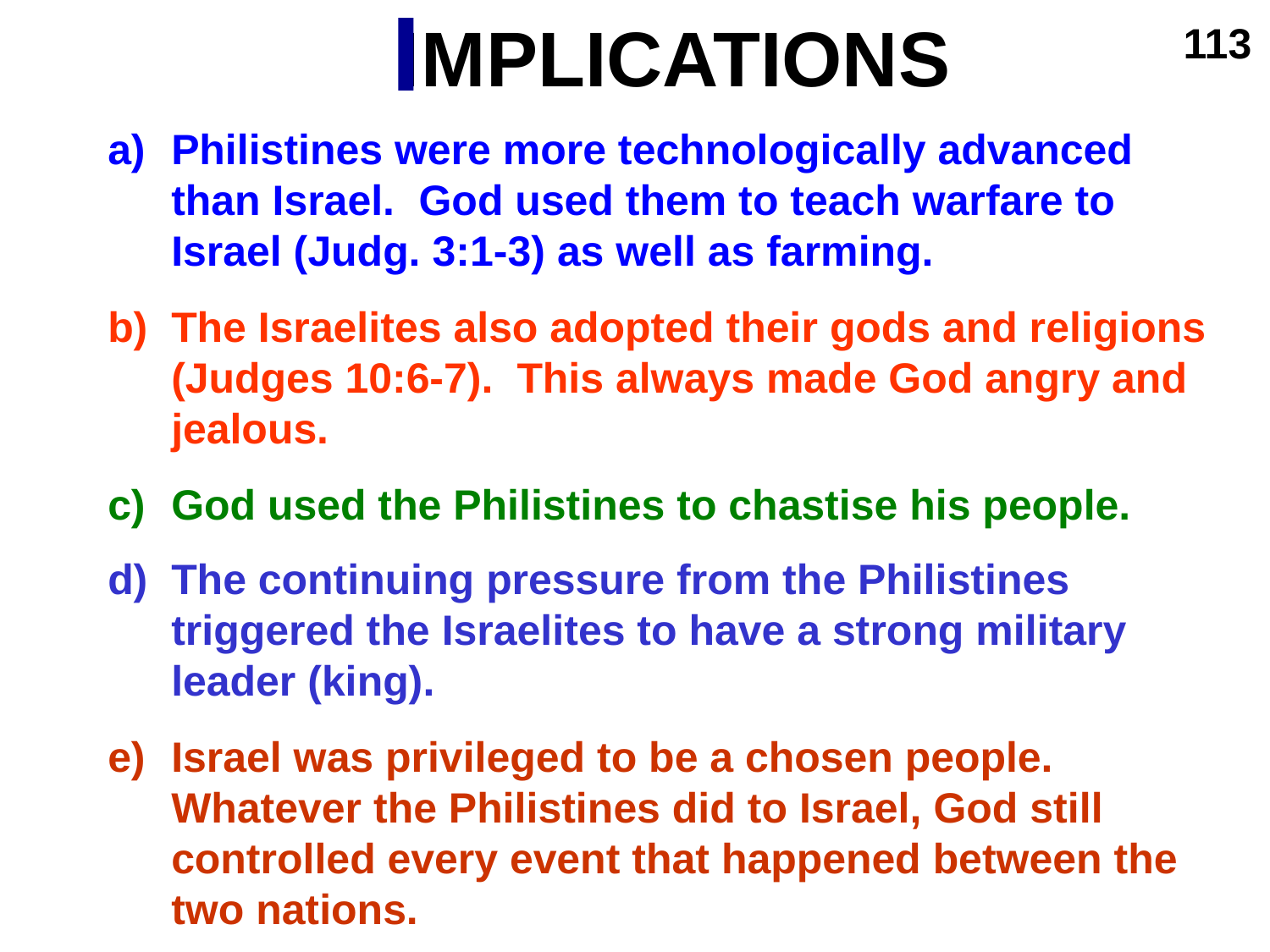

IMPLICATIONS
I
113
a)	Philistines were more technologically advanced than Israel.  God used them to teach warfare to Israel (Judg. 3:1-3) as well as farming.
b)	The Israelites also adopted their gods and religions (Judges 10:6-7).  This always made God angry and jealous.
c)	God used the Philistines to chastise his people.
d)	The continuing pressure from the Philistines triggered the Israelites to have a strong military leader (king).
e)	Israel was privileged to be a chosen people. Whatever the Philistines did to Israel, God still controlled every event that happened between the two nations.